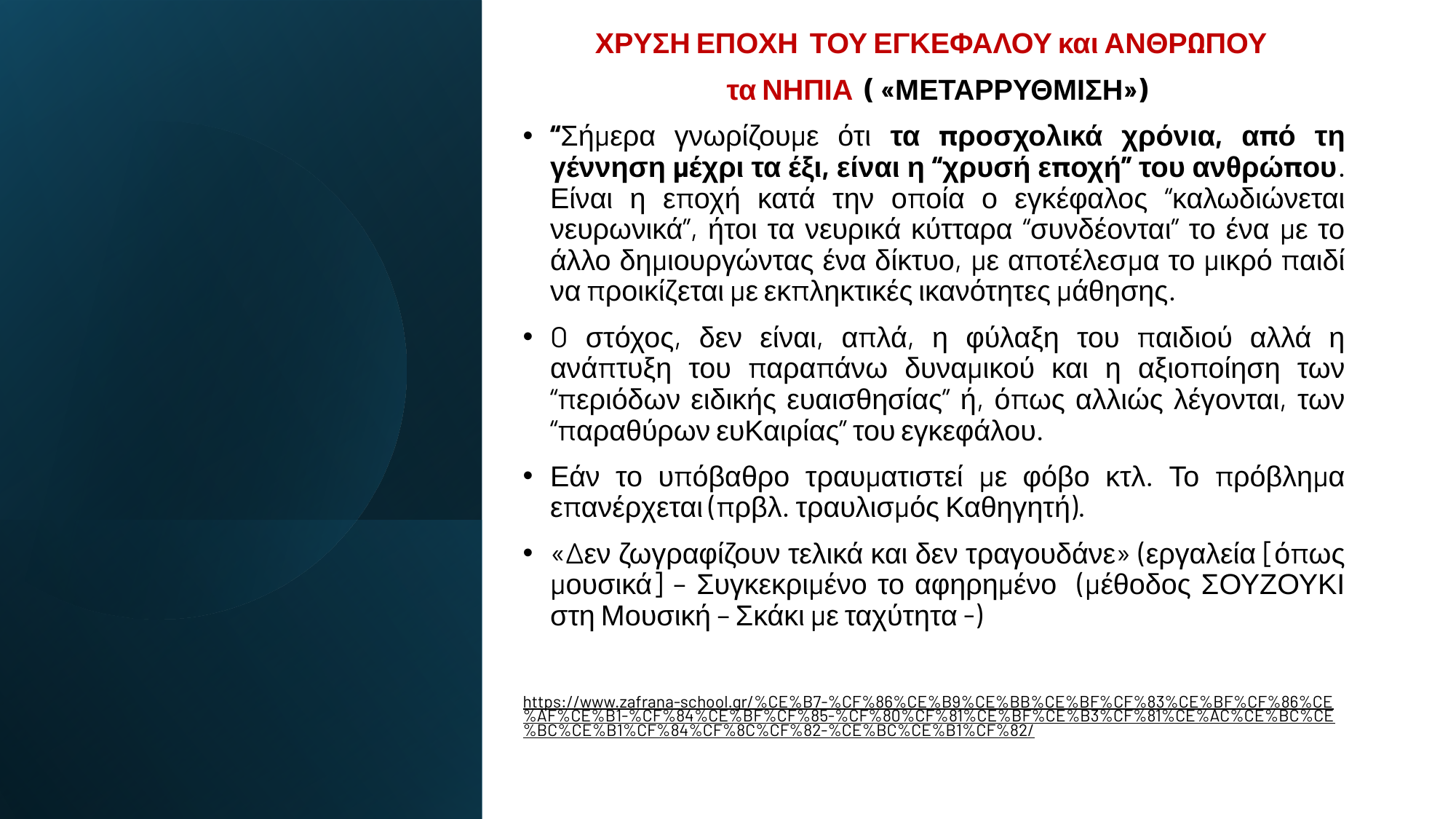

ΧΡΥΣΗ ΕΠΟΧΗ  ΤΟΥ ΕΓΚΕΦΑΛΟΥ και ΑΝΘΡΩΠΟΥ
 τα ΝΗΠΙΑ  ( «ΜΕΤΑΡΡΥΘΜΙΣΗ»)
“Σήμερα γνωρίζουμε ότι τα προσχολικά χρόνια, από τη γέννηση μέχρι τα έξι, είναι η “χρυσή εποχή” του ανθρώπου. Είναι η εποχή κατά την οποία ο εγκέφαλος “καλωδιώνεται νευρωνικά”, ήτοι τα νευρικά κύτταρα “συνδέονται” το ένα με το άλλο δημιουργώντας ένα δίκτυο, με αποτέλεσμα το μικρό παιδί να προικίζεται με εκπληκτικές ικανότητες μάθησης.
O στόχος, δεν είναι, απλά, η φύλαξη του παιδιού αλλά η ανάπτυξη του παραπάνω δυναμικού και η αξιοποίηση των “περιόδων ειδικής ευαισθησίας” ή, όπως αλλιώς λέγονται, των “παραθύρων ευΚαιρίας” του εγκεφάλου.
Εάν το υπόβαθρο τραυματιστεί με φόβο κτλ. Το πρόβλημα επανέρχεται (πρβλ. τραυλισμός Καθηγητή).
«Δεν ζωγραφίζουν τελικά και δεν τραγουδάνε» (εργαλεία [όπως μουσικά] – Συγκεκριμένο το αφηρημένο  (μέθοδος ΣΟΥΖΟΥΚΙ στη Μουσική – Σκάκι με ταχύτητα -)

https://www.zafrana-school.gr/%CE%B7-%CF%86%CE%B9%CE%BB%CE%BF%CF%83%CE%BF%CF%86%CE%AF%CE%B1-%CF%84%CE%BF%CF%85-%CF%80%CF%81%CE%BF%CE%B3%CF%81%CE%AC%CE%BC%CE%BC%CE%B1%CF%84%CF%8C%CF%82-%CE%BC%CE%B1%CF%82/

#